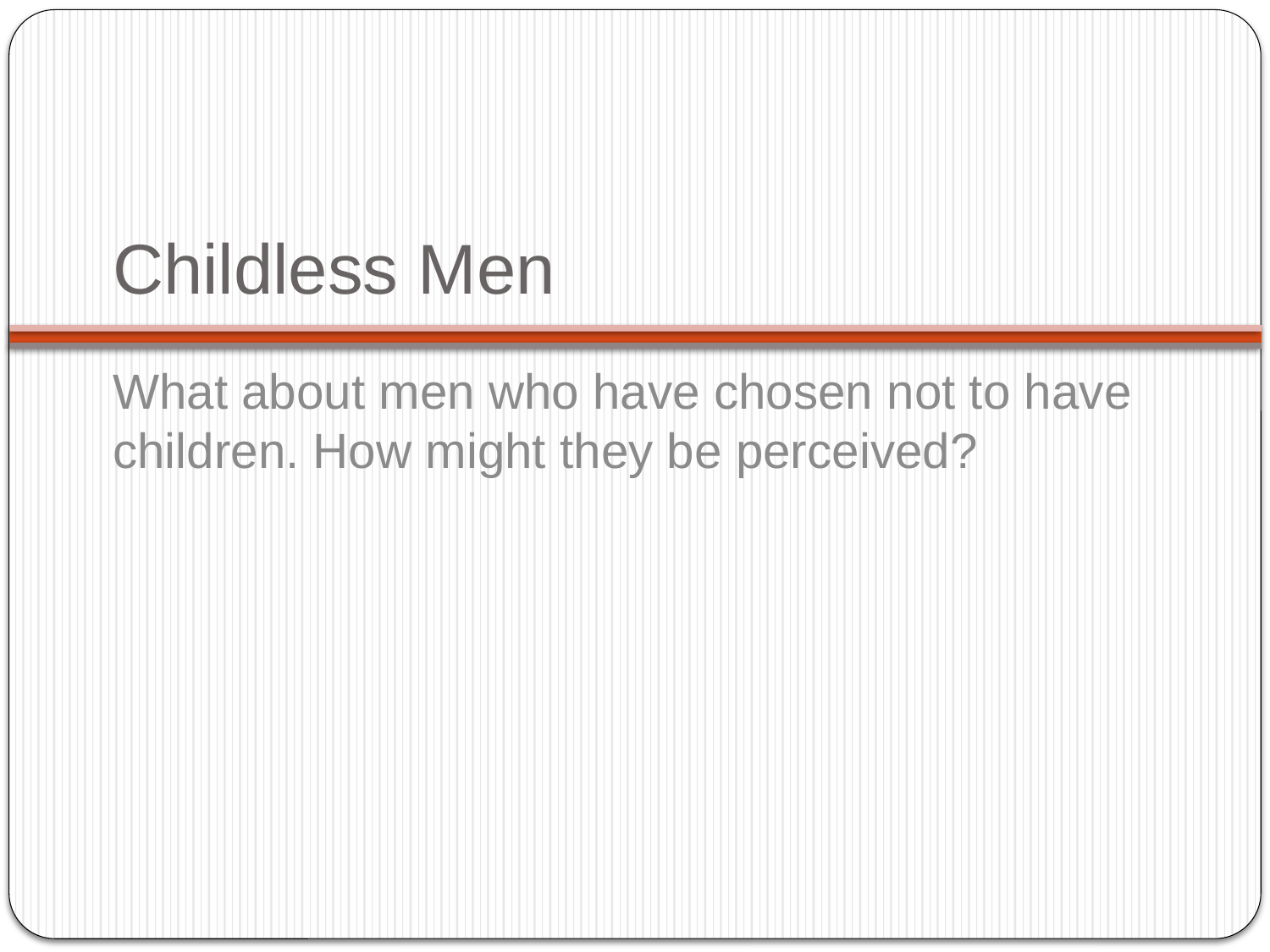

# Childless Men
What about men who have chosen not to have children. How might they be perceived?